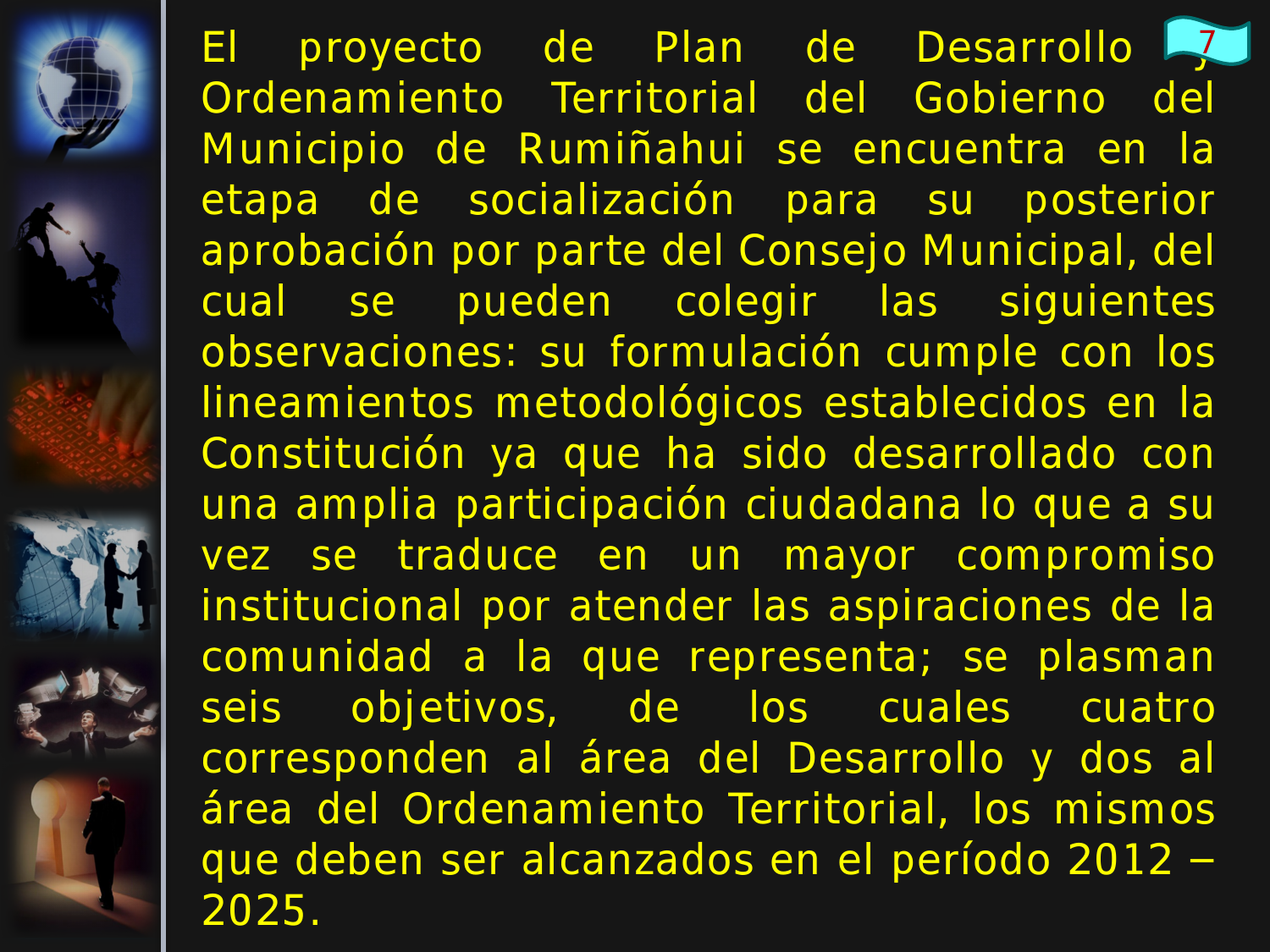

El proyecto de Plan de Desarrollo y Ordenamiento Territorial del Gobierno del Municipio de Rumiñahui se encuentra en la etapa de socialización para su posterior aprobación por parte del Consejo Municipal, del cual se pueden colegir las siguientes observaciones: su formulación cumple con los lineamientos metodológicos establecidos en la Constitución ya que ha sido desarrollado con una amplia participación ciudadana lo que a su vez se traduce en un mayor compromiso institucional por atender las aspiraciones de la comunidad a la que representa; se plasman seis objetivos, de los cuales cuatro corresponden al área del Desarrollo y dos al área del Ordenamiento Territorial, los mismos que deben ser alcanzados en el período 2012 – 2025.
7